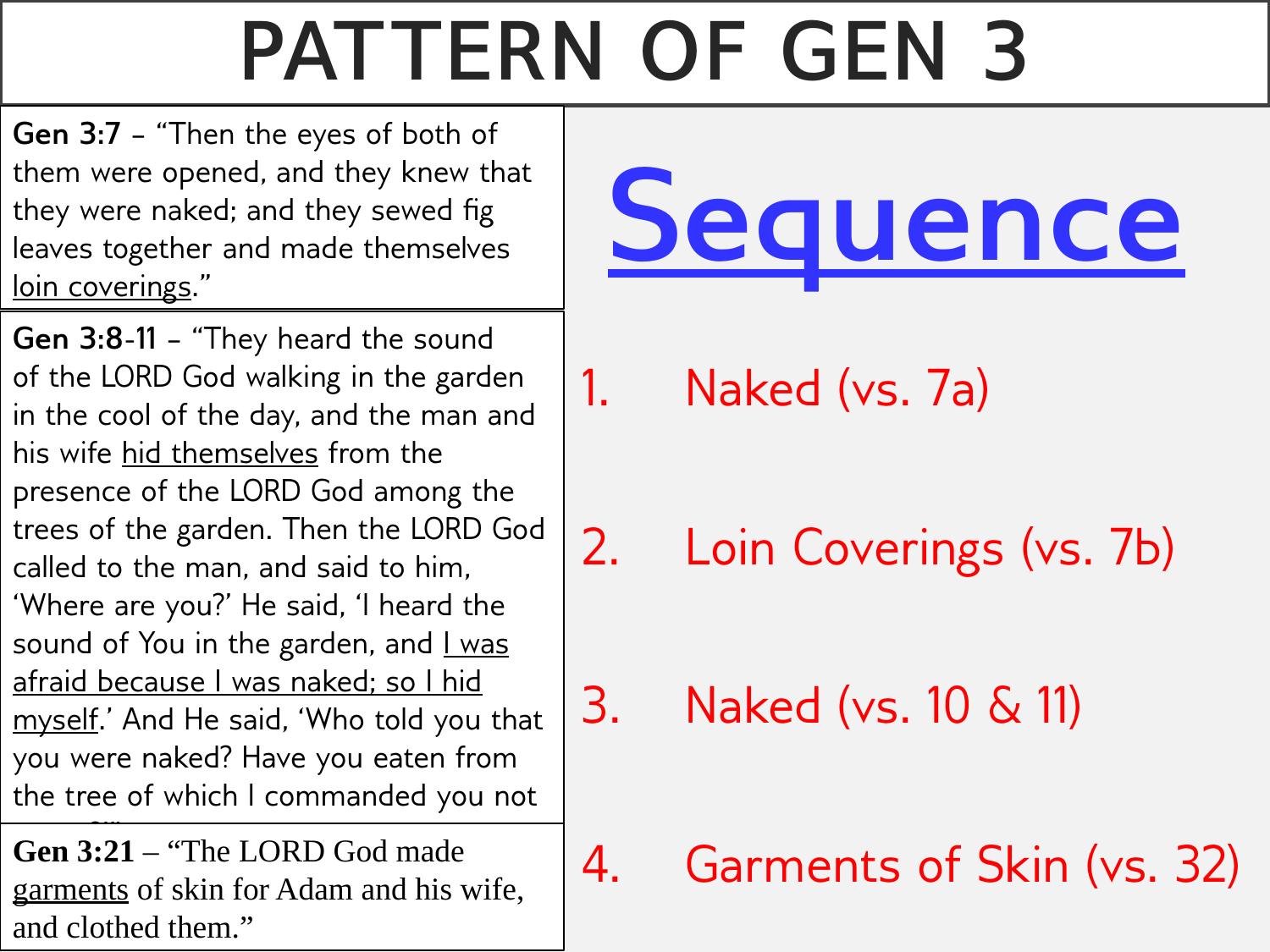

# Pattern of gen 3
Gen 3:7 – “Then the eyes of both of them were opened, and they knew that they were naked; and they sewed fig leaves together and made themselves loin coverings.”
Sequence
Gen 3:8-11 – “They heard the sound of the Lord God walking in the garden in the cool of the day, and the man and his wife hid themselves from the presence of the Lord God among the trees of the garden. Then the Lord God called to the man, and said to him, ‘Where are you?’ He said, ‘I heard the sound of You in the garden, and I was afraid because I was naked; so I hid myself.’ And He said, ‘Who told you that you were naked? Have you eaten from the tree of which I commanded you not to eat?’”
Naked (vs. 7a)

Loin Coverings (vs. 7b)

Naked (vs. 10 & 11)

Garments of Skin (vs. 32)
Gen 3:21 – “The Lord God made garments of skin for Adam and his wife, and clothed them.”